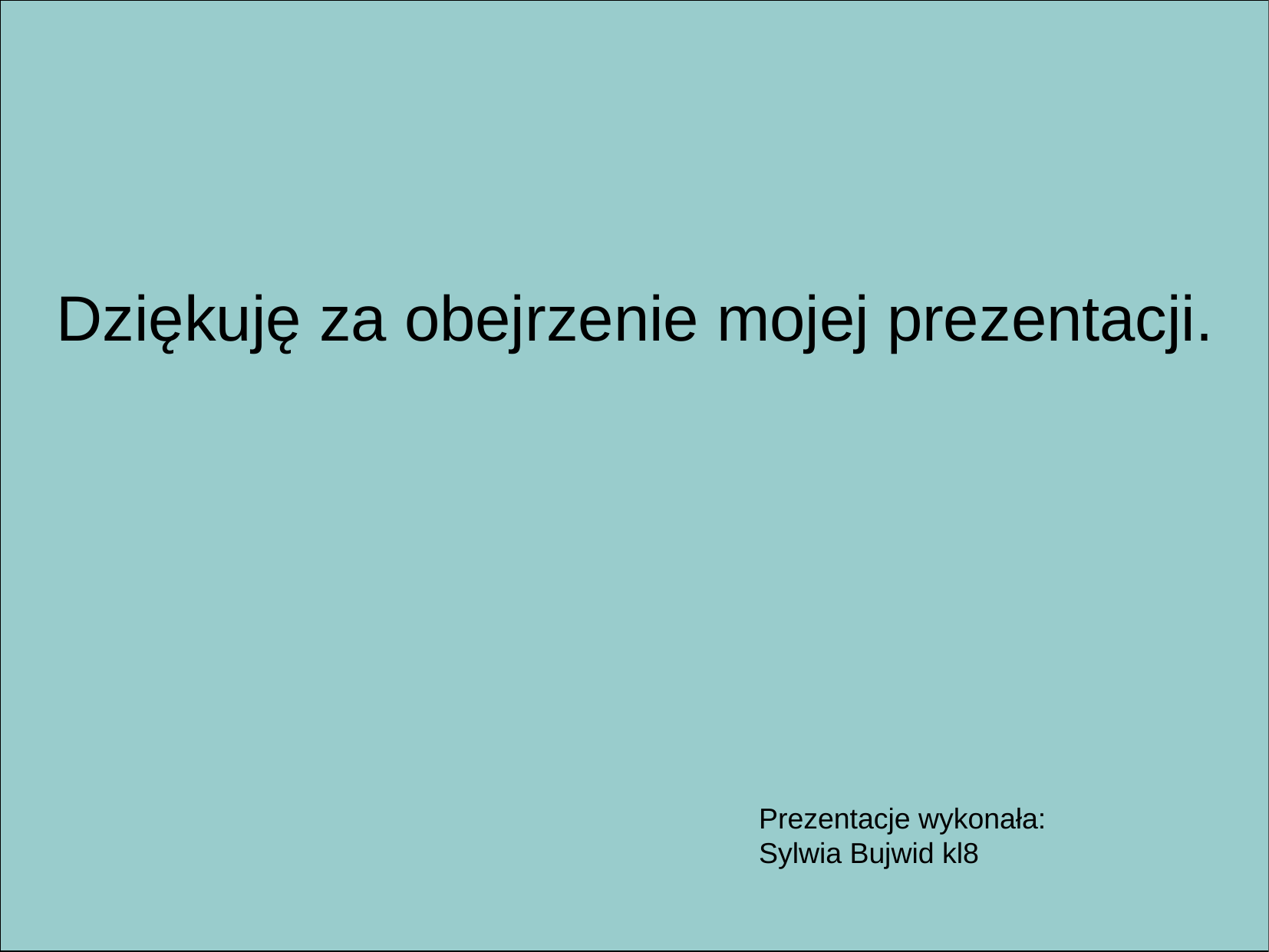

Dziękuję za obejrzenie mojej prezentacji.
Prezentacje wykonała:
Sylwia Bujwid kl8